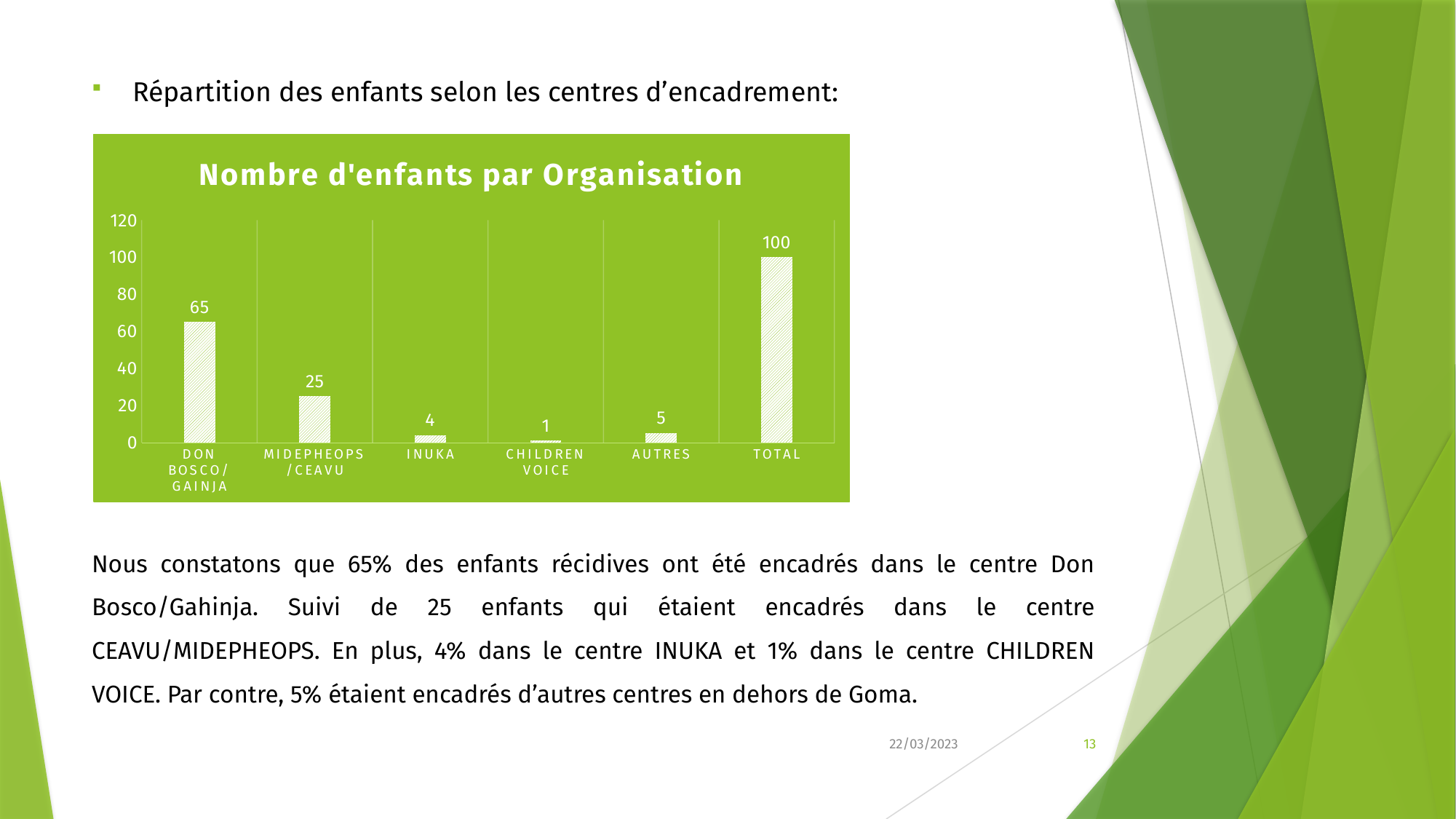

Répartition des enfants selon les centres d’encadrement:

Nous constatons que 65% des enfants récidives ont été encadrés dans le centre Don Bosco/Gahinja. Suivi de 25 enfants qui étaient encadrés dans le centre CEAVU/MIDEPHEOPS. En plus, 4% dans le centre INUKA et 1% dans le centre CHILDREN VOICE. Par contre, 5% étaient encadrés d’autres centres en dehors de Goma.

### Chart: Nombre d'enfants par Organisation

| Category | Effectif |
|---|---|
| DON BOSCO/GAINJA | 65.0 |
| MIDEPHEOPS/CEAVU | 25.0 |
| INUKA | 4.0 |
| CHILDREN VOICE | 1.0 |
| AUTRES | 5.0 |
| TOTAL | 100.0 |
22/03/2023
13